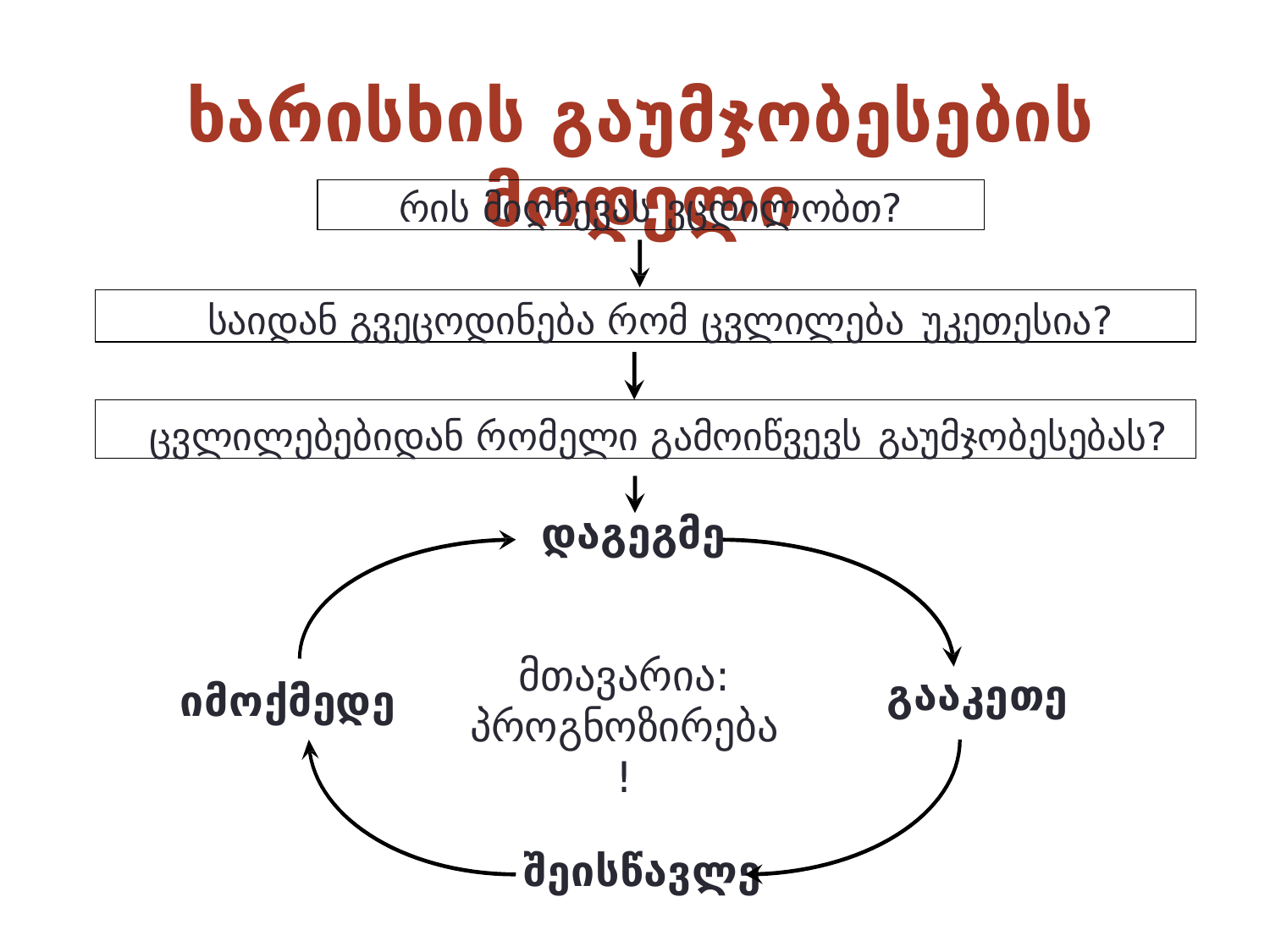

# ხარისხის გაუმჯობესების მოდელი
რის მიღწევას ვცდილობთ?

საიდან გვეცოდინება რომ ცვლილება უკეთესია?

ცვლილებებიდან რომელი გამოიწვევს გაუმჯობესებას?

დაგეგმე

მთავარია:
პროგნოზირება!
გააკეთე
იმოქმედე

შეისწავლე